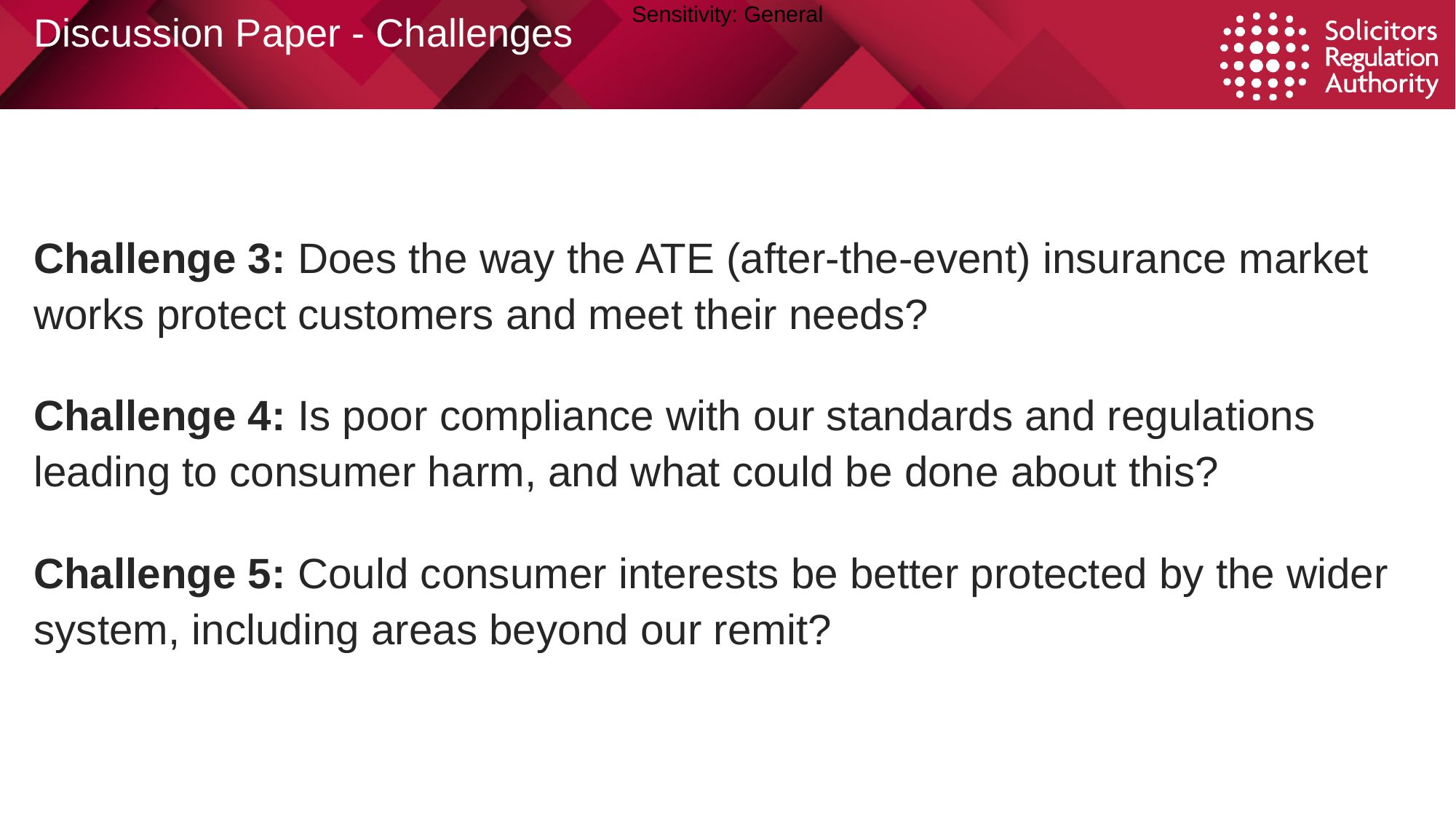

# Discussion Paper - Challenges

Challenge 3: Does the way the ATE (after-the-event) insurance market works protect customers and meet their needs?
Challenge 4: Is poor compliance with our standards and regulations leading to consumer harm, and what could be done about this?
Challenge 5: Could consumer interests be better protected by the wider system, including areas beyond our remit?